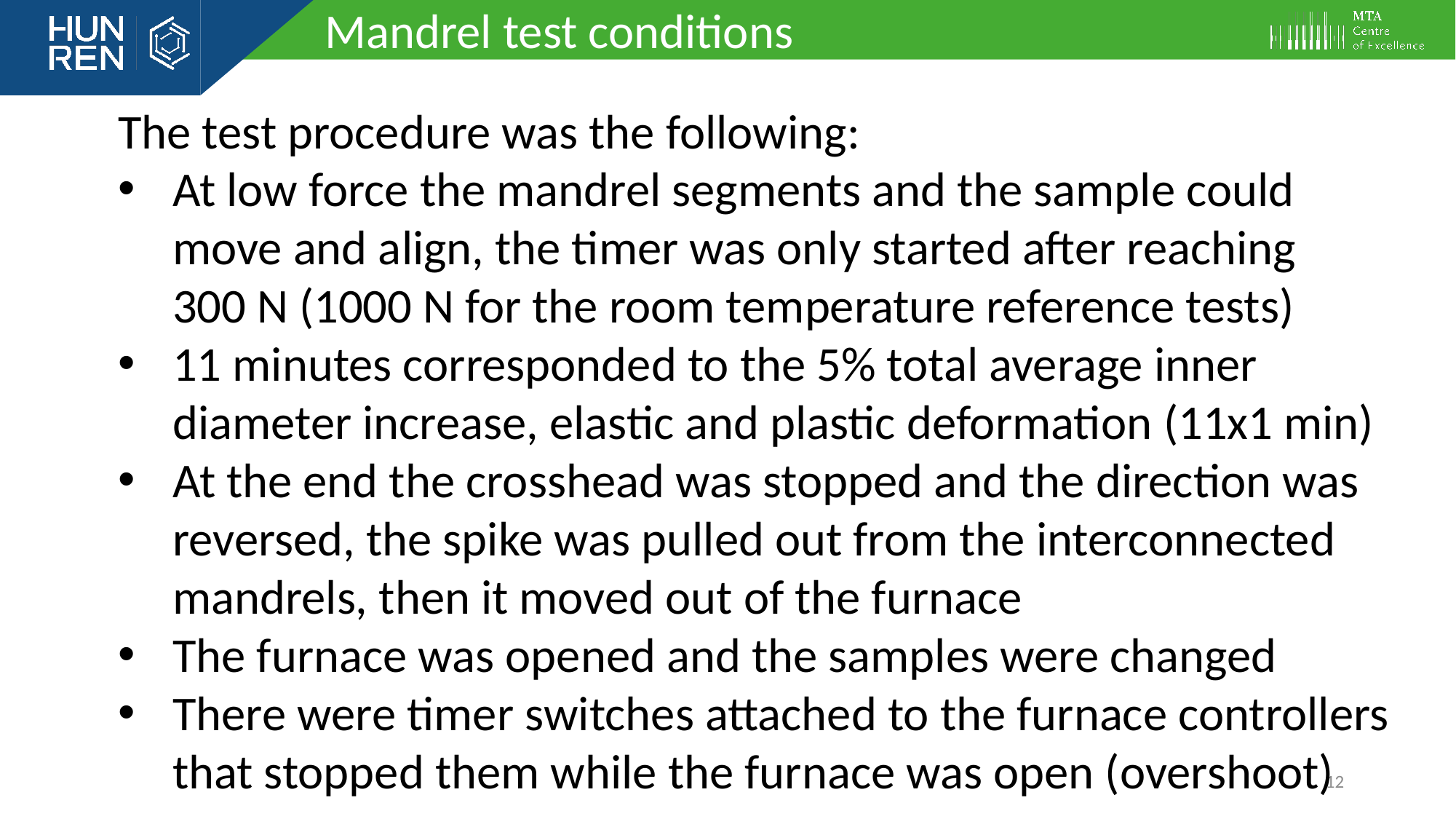

Mandrel test conditions
The test procedure was the following:
At low force the mandrel segments and the sample could move and align, the timer was only started after reaching   300 N (1000 N for the room temperature reference tests)
11 minutes corresponded to the 5% total average inner diameter increase, elastic and plastic deformation (11x1 min)
At the end the crosshead was stopped and the direction was reversed, the spike was pulled out from the interconnected mandrels, then it moved out of the furnace
The furnace was opened and the samples were changed
There were timer switches attached to the furnace controllers that stopped them while the furnace was open (overshoot)
12